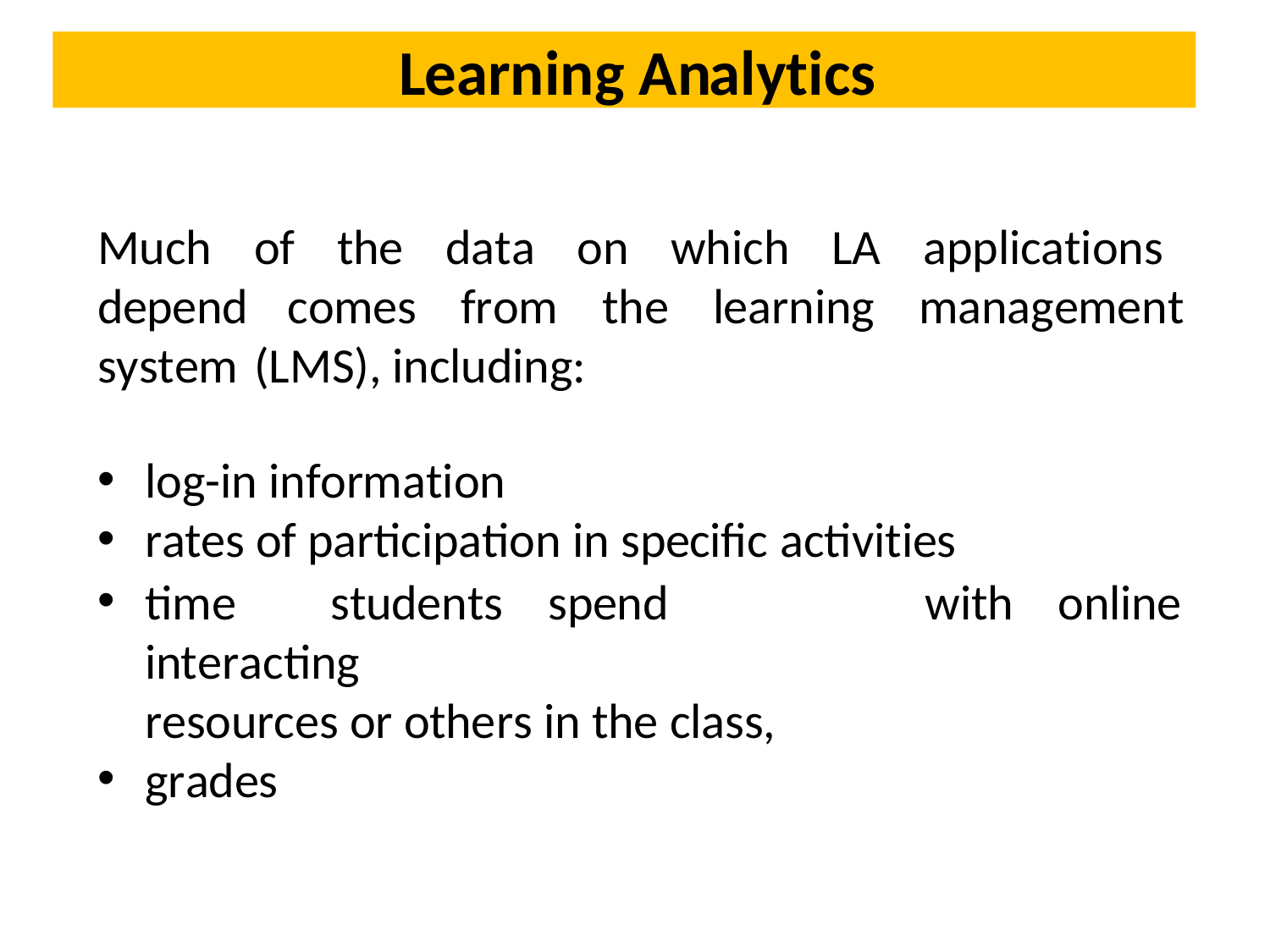

Learning Analytics
Much  of  the  data  on  which  LA  applications  depend comes from the learning management system (LMS), including:
log-in information
rates of participation in specific activities
•
time	students	spend	interacting
resources or others in the class,
grades
with
online